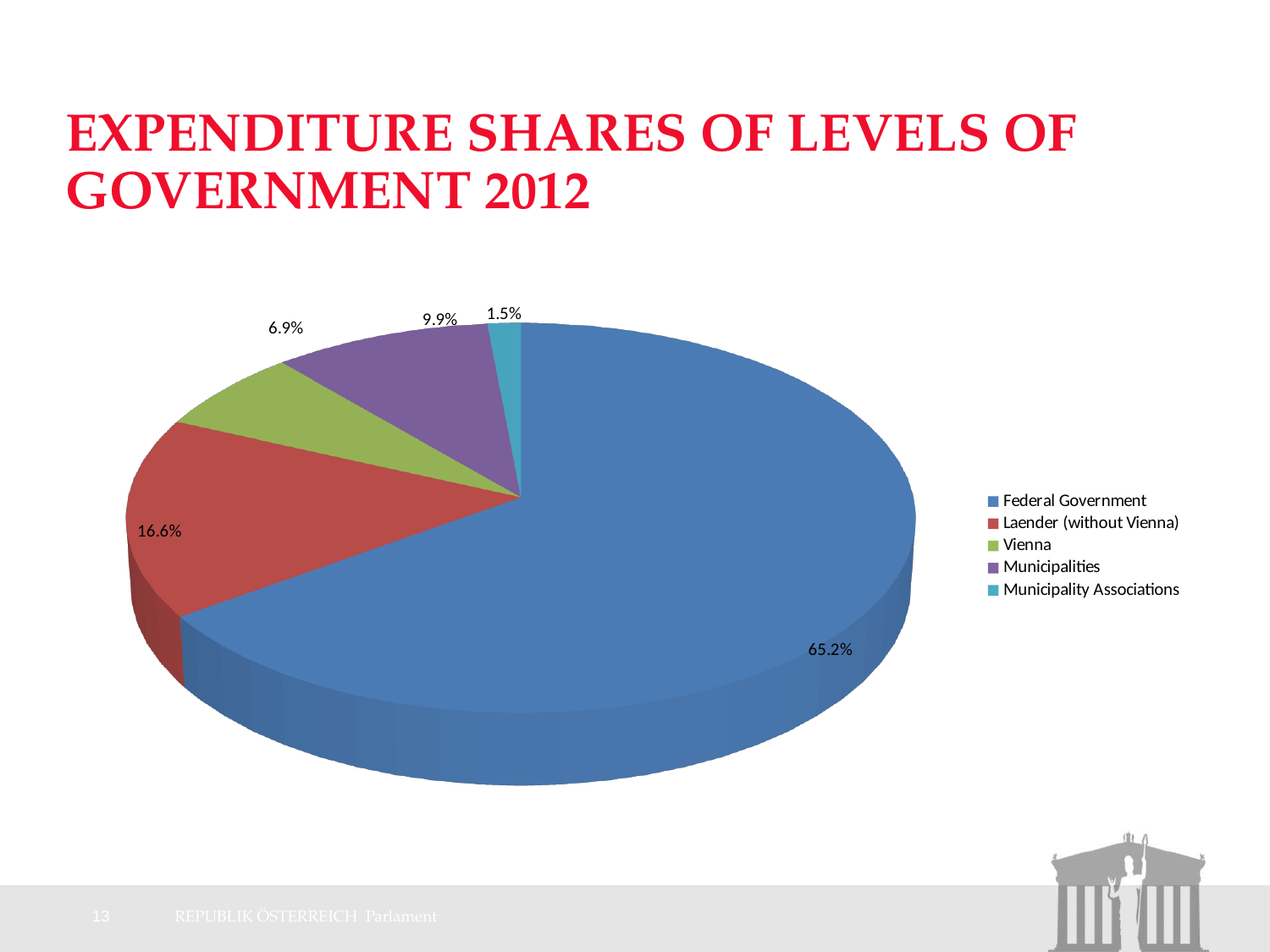

# Expenditure Shares of levels of Government 2012

[unsupported chart]

13
REPUBLIK ÖSTERREICH  Parlament